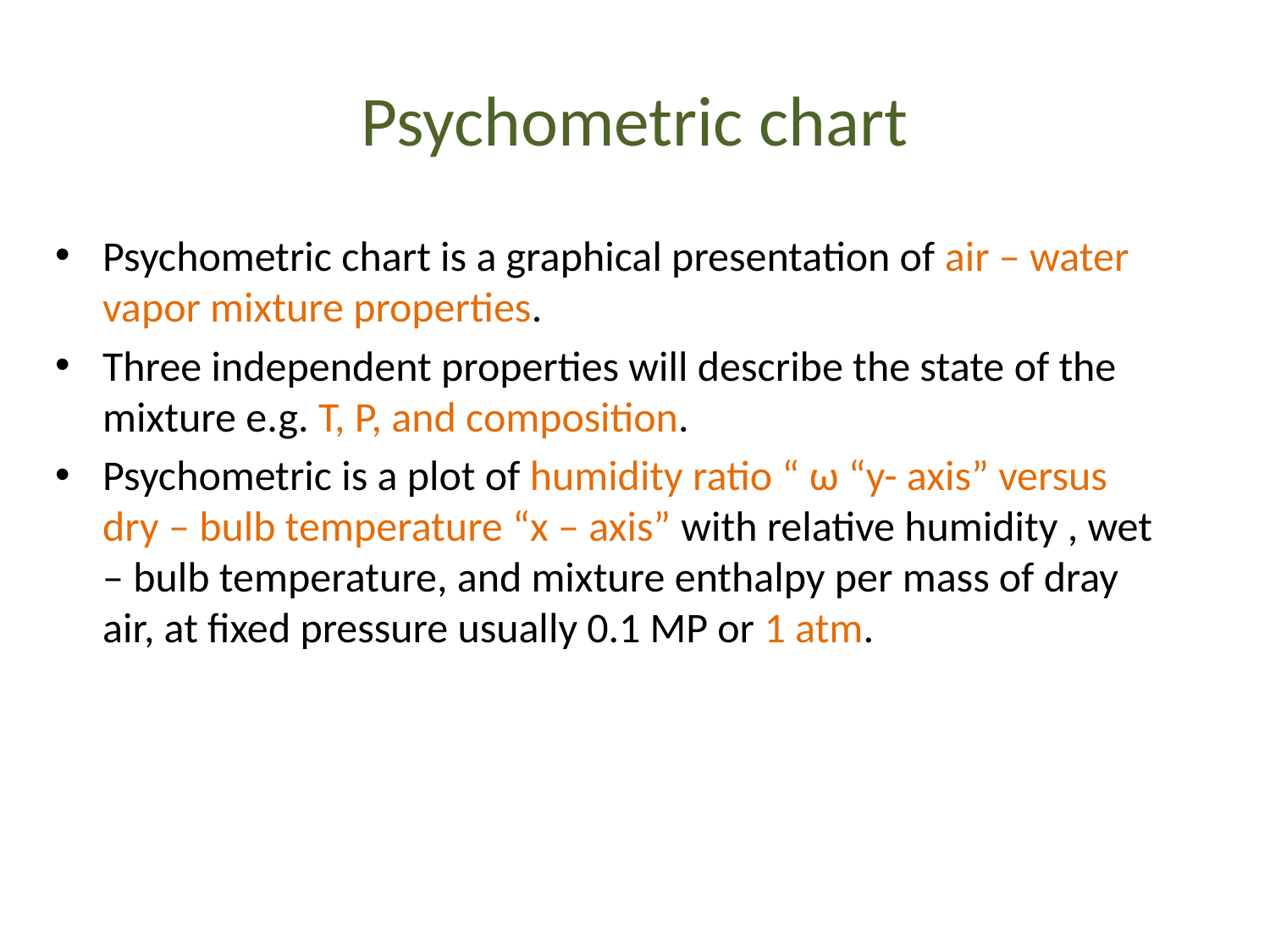

# Psychometric chart
Psychometric chart is a graphical presentation of air – water vapor mixture properties.
Three independent properties will describe the state of the mixture e.g. T, P, and composition.
Psychometric is a plot of humidity ratio “ ω “y- axis” versus dry – bulb temperature “x – axis” with relative humidity , wet – bulb temperature, and mixture enthalpy per mass of dray air, at fixed pressure usually 0.1 MP or 1 atm.